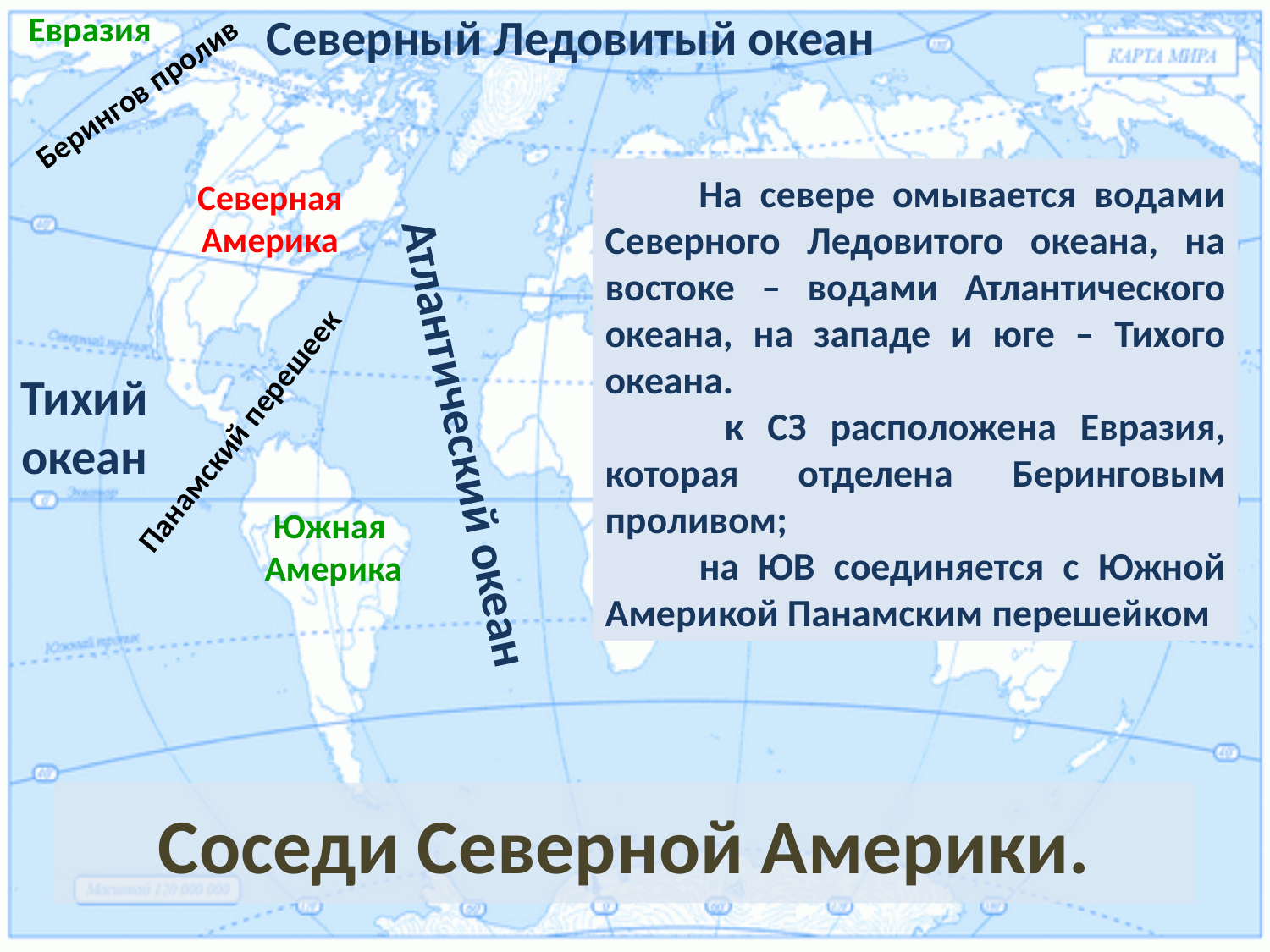

Евразия
Северный Ледовитый океан
Берингов пролив
     На севере омывается водами Северного Ледовитого океана, на востоке – водами Атлантического океана, на западе и юге – Тихого океана.
     к СЗ расположена Евразия, которая отделена Беринговым проливом;
     на ЮВ соединяется с Южной Америкой Панамским перешейком
Северная Америка
Тихий океан
Панамский перешеек
Атлантический океан
Южная
Америка
# Соседи Северной Америки.